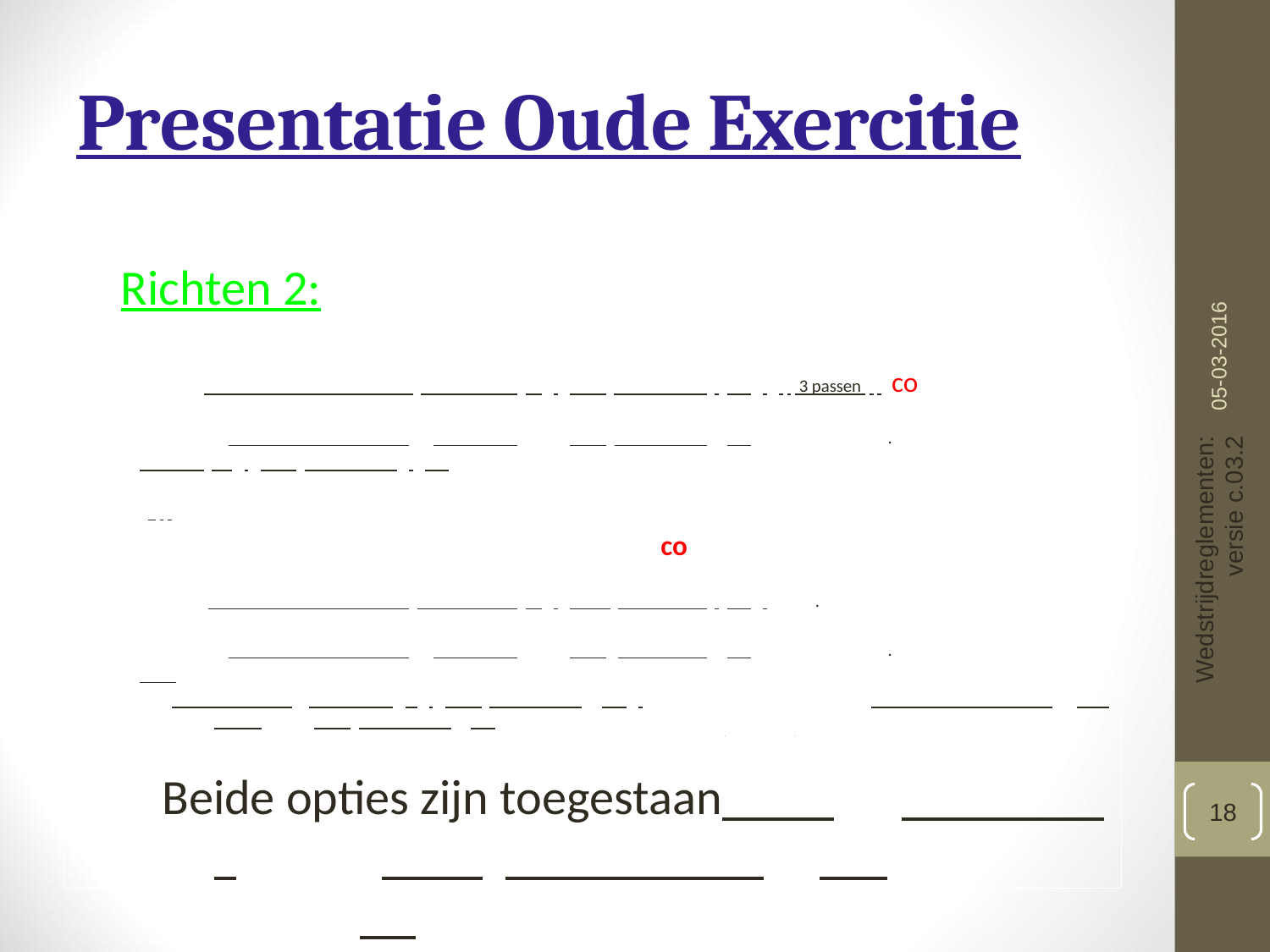

# Presentatie Oude Exercitie

    Richten 2:

                                                                                                                                                                    3 passen       co

                                                                                                                                                                                          .

			                                                co

                                                                                                                                                                        .

                                                                                                                                                                                          .

  Beide opties zijn toegestaan

05-03-2016
Wedstrijdreglementen: versie c.03.2

18